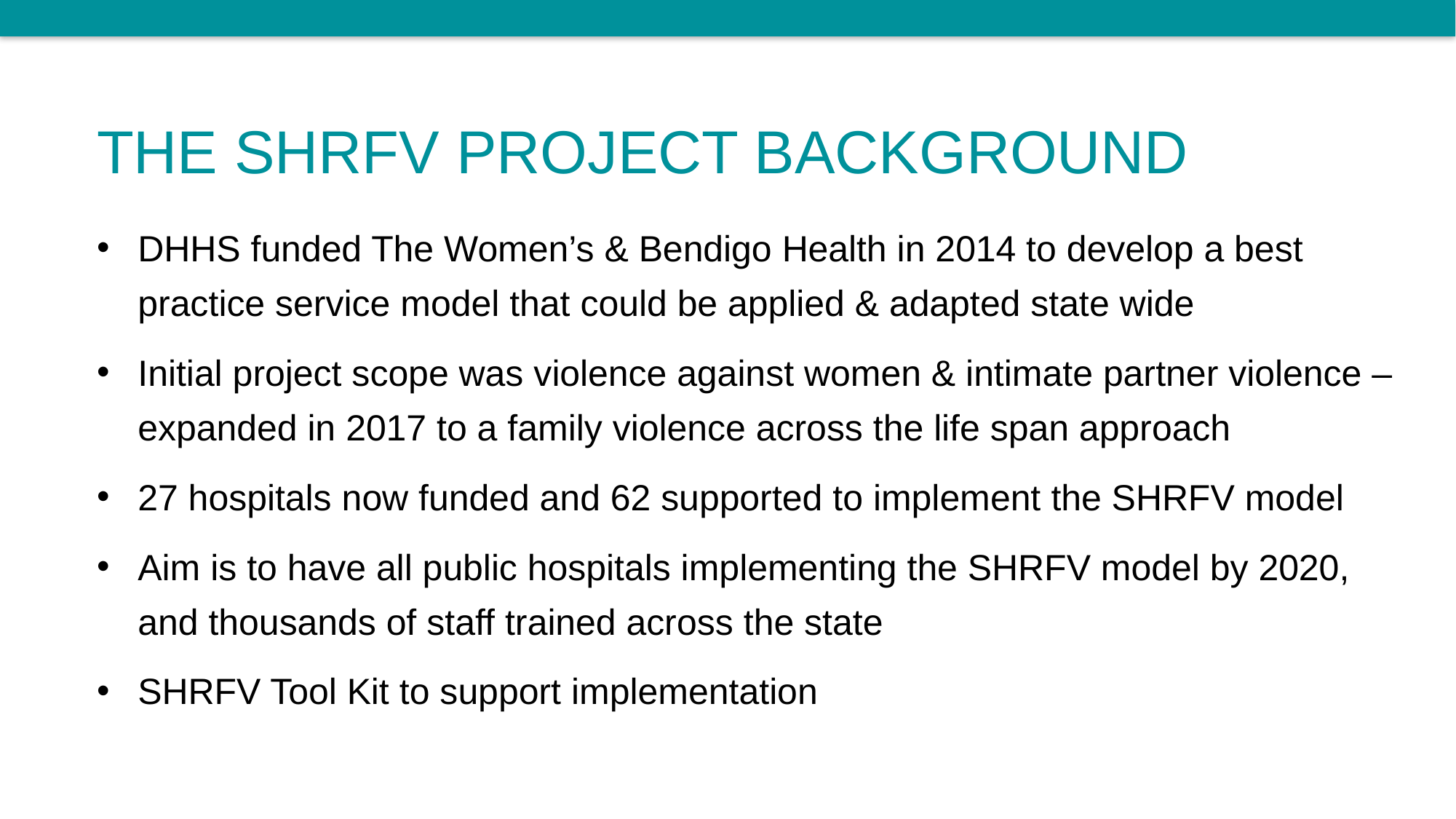

# The SHRFV Project background
DHHS funded The Women’s & Bendigo Health in 2014 to develop a best practice service model that could be applied & adapted state wide
Initial project scope was violence against women & intimate partner violence – expanded in 2017 to a family violence across the life span approach
27 hospitals now funded and 62 supported to implement the SHRFV model
Aim is to have all public hospitals implementing the SHRFV model by 2020, and thousands of staff trained across the state
SHRFV Tool Kit to support implementation